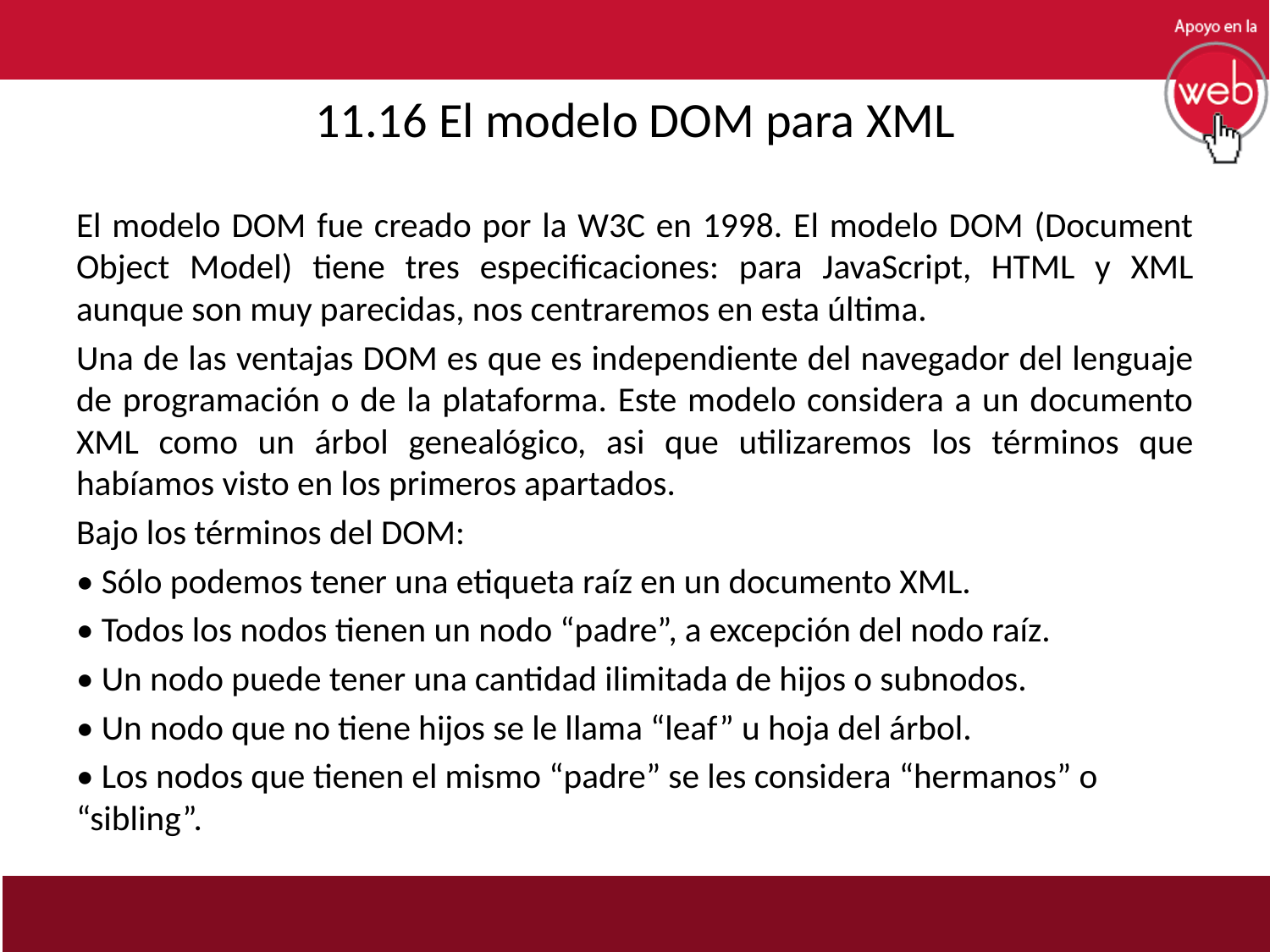

# 11.16 El modelo DOM para XML
El modelo DOM fue creado por la W3C en 1998. El modelo DOM (Document Object Model) tiene tres especificaciones: para JavaScript, HTML y XML aunque son muy parecidas, nos centraremos en esta última.
Una de las ventajas DOM es que es independiente del navegador del lenguaje de programación o de la plataforma. Este modelo considera a un documento XML como un árbol genealógico, asi que utilizaremos los términos que habíamos visto en los primeros apartados.
Bajo los términos del DOM:
• Sólo podemos tener una etiqueta raíz en un documento XML.
• Todos los nodos tienen un nodo “padre”, a excepción del nodo raíz.
• Un nodo puede tener una cantidad ilimitada de hijos o subnodos.
• Un nodo que no tiene hijos se le llama “leaf” u hoja del árbol.
• Los nodos que tienen el mismo “padre” se les considera “hermanos” o    “sibling”.